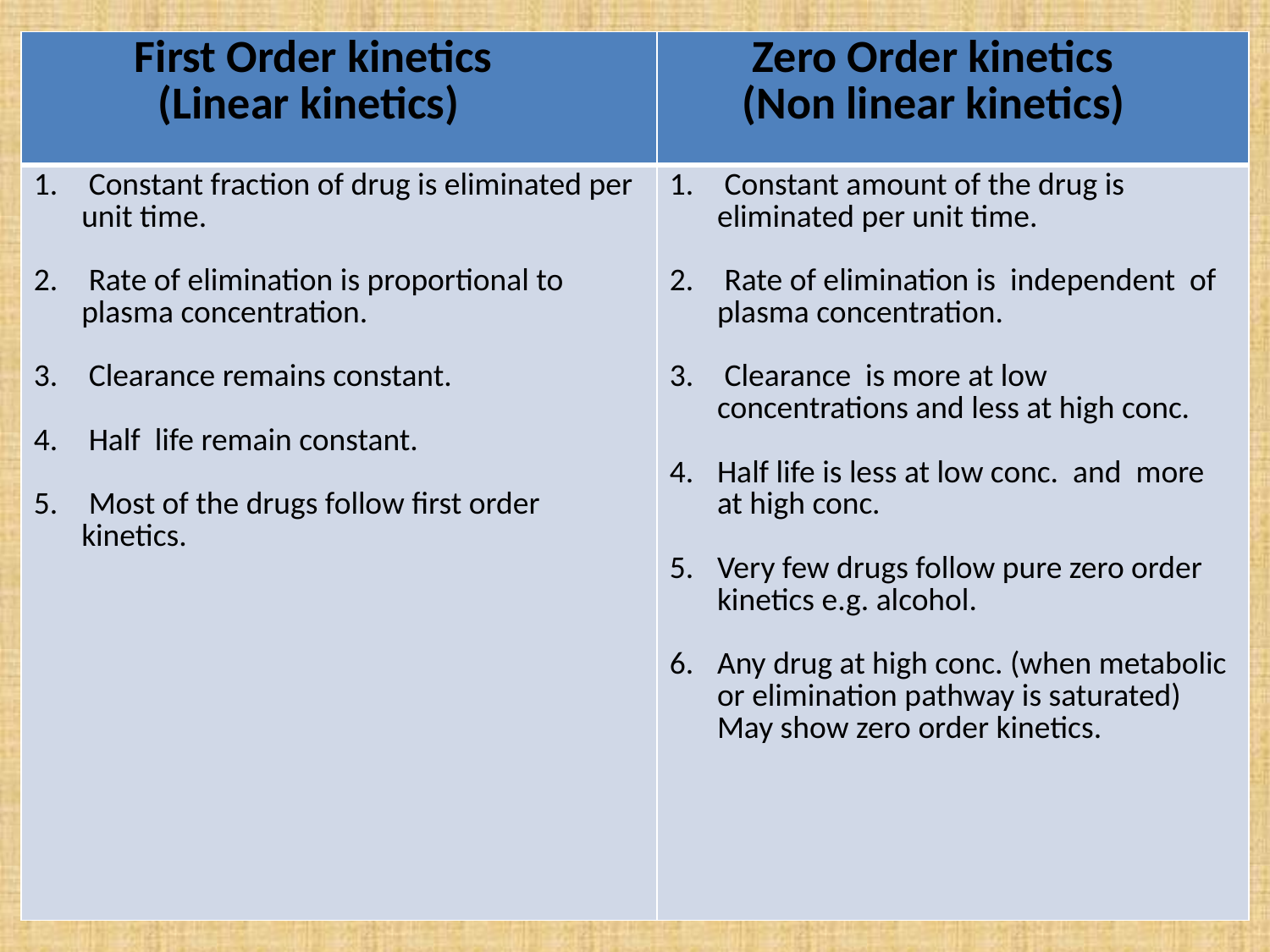

| First Order kinetics (Linear kinetics) | Zero Order kinetics (Non linear kinetics) |
| --- | --- |
| Constant fraction of drug is eliminated per unit time. Rate of elimination is proportional to plasma concentration. Clearance remains constant. Half life remain constant. Most of the drugs follow first order kinetics. | Constant amount of the drug is eliminated per unit time. Rate of elimination is independent of plasma concentration. Clearance is more at low concentrations and less at high conc. Half life is less at low conc. and more at high conc. Very few drugs follow pure zero order kinetics e.g. alcohol. Any drug at high conc. (when metabolic or elimination pathway is saturated) May show zero order kinetics. |